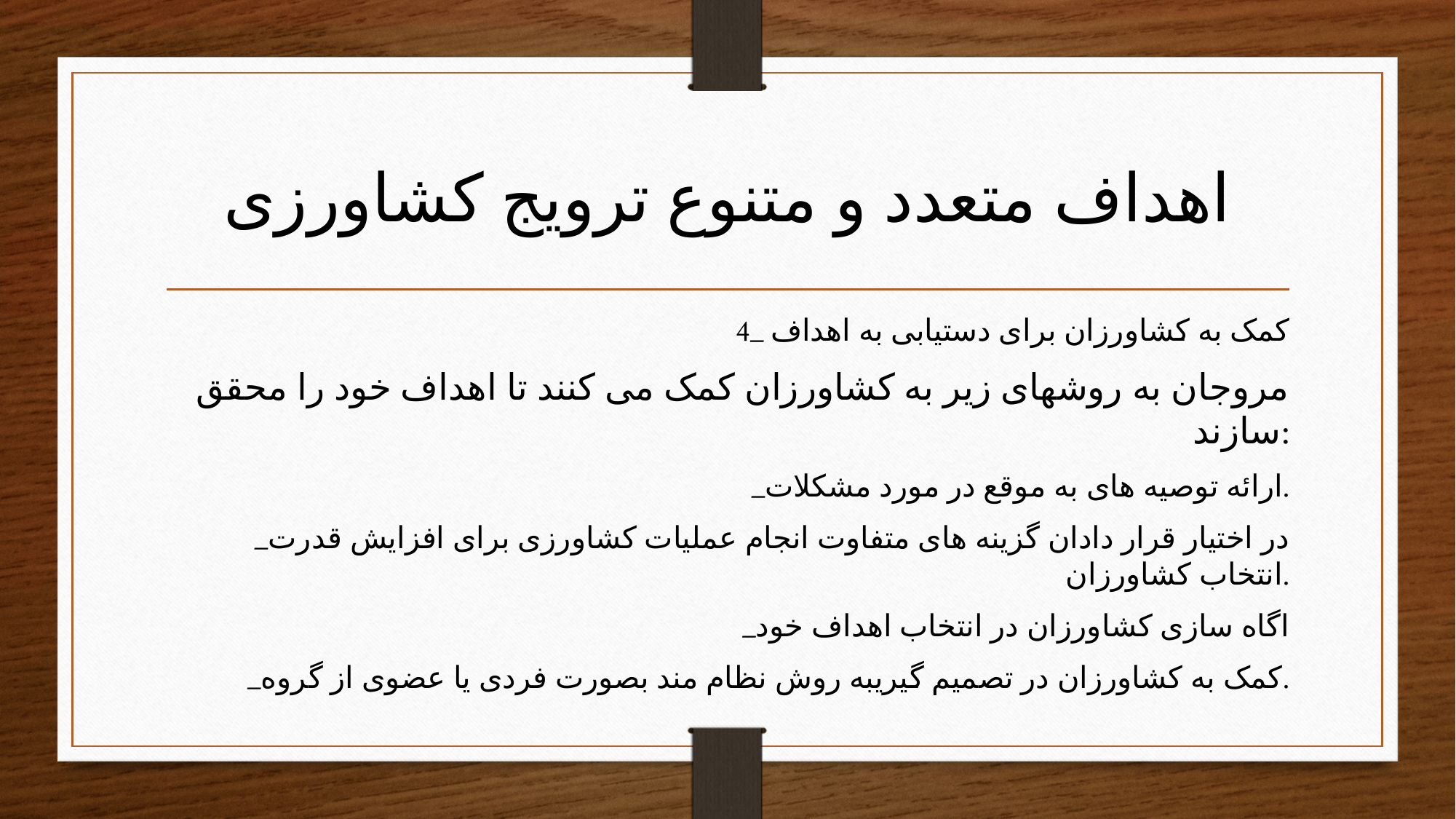

# اهداف متعدد و متنوع ترویج کشاورزی
4_ کمک به کشاورزان برای دستیابی به اهداف
مروجان به روشهای زیر به کشاورزان کمک می کنند تا اهداف خود را محقق سازند:
_ارائه توصیه های به موقع در مورد مشکلات.
_در اختیار قرار دادان گزینه های متفاوت انجام عملیات کشاورزی برای افزایش قدرت انتخاب کشاورزان.
_اگاه سازی کشاورزان در انتخاب اهداف خود
_کمک به کشاورزان در تصمیم گیریبه روش نظام مند بصورت فردی یا عضوی از گروه.